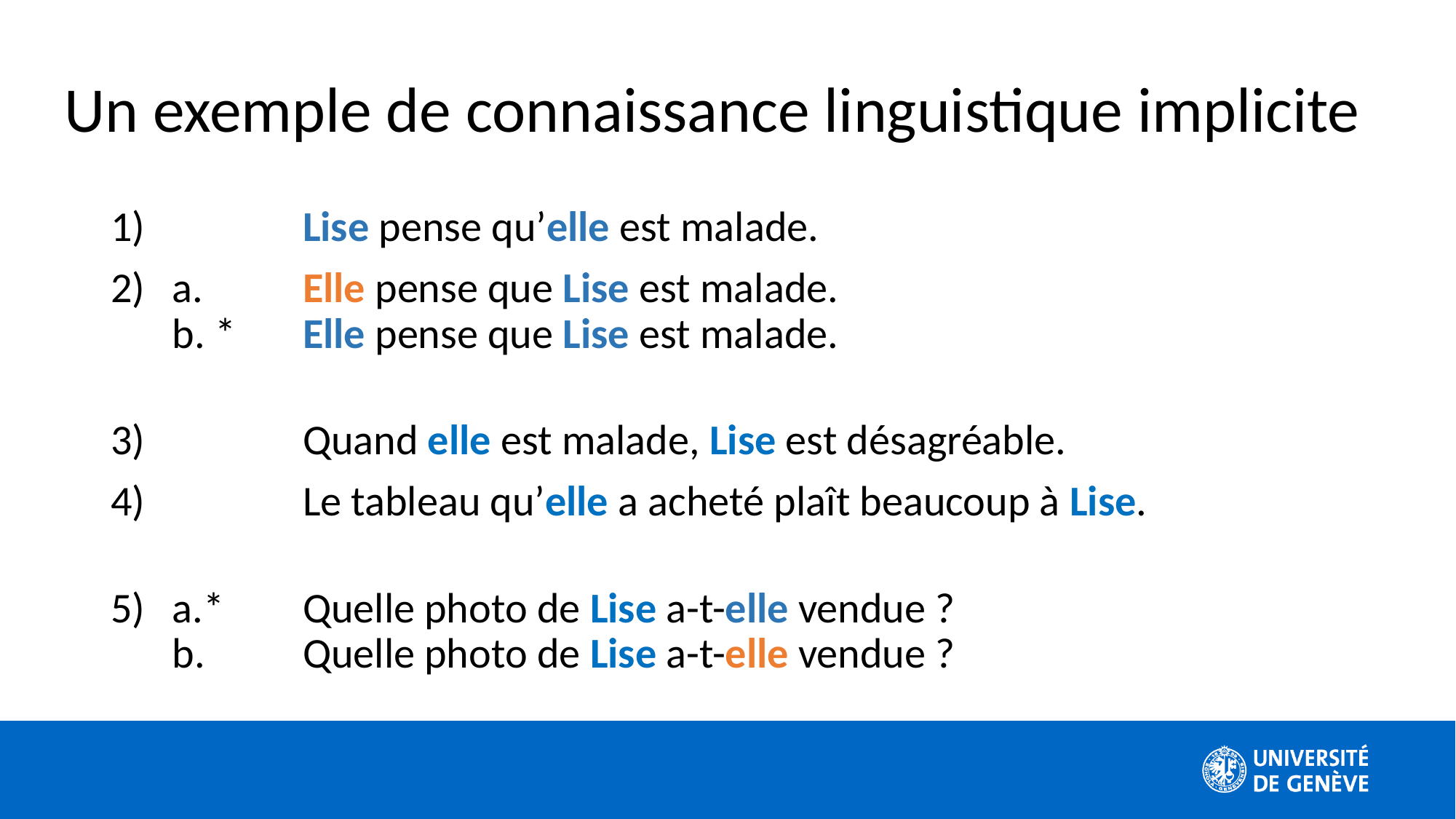

Un exemple de connaissance linguistique implicite
 	Lise pense qu’elle est malade.
a. 	Elle pense que Lise est malade.
b. *	Elle pense que Lise est malade.
 	Quand elle est malade, Lise est désagréable.
 	Le tableau qu’elle a acheté plaît beaucoup à Lise.
a.*	Quelle photo de Lise a-t-elle vendue ?
b. 	Quelle photo de Lise a-t-elle vendue ?